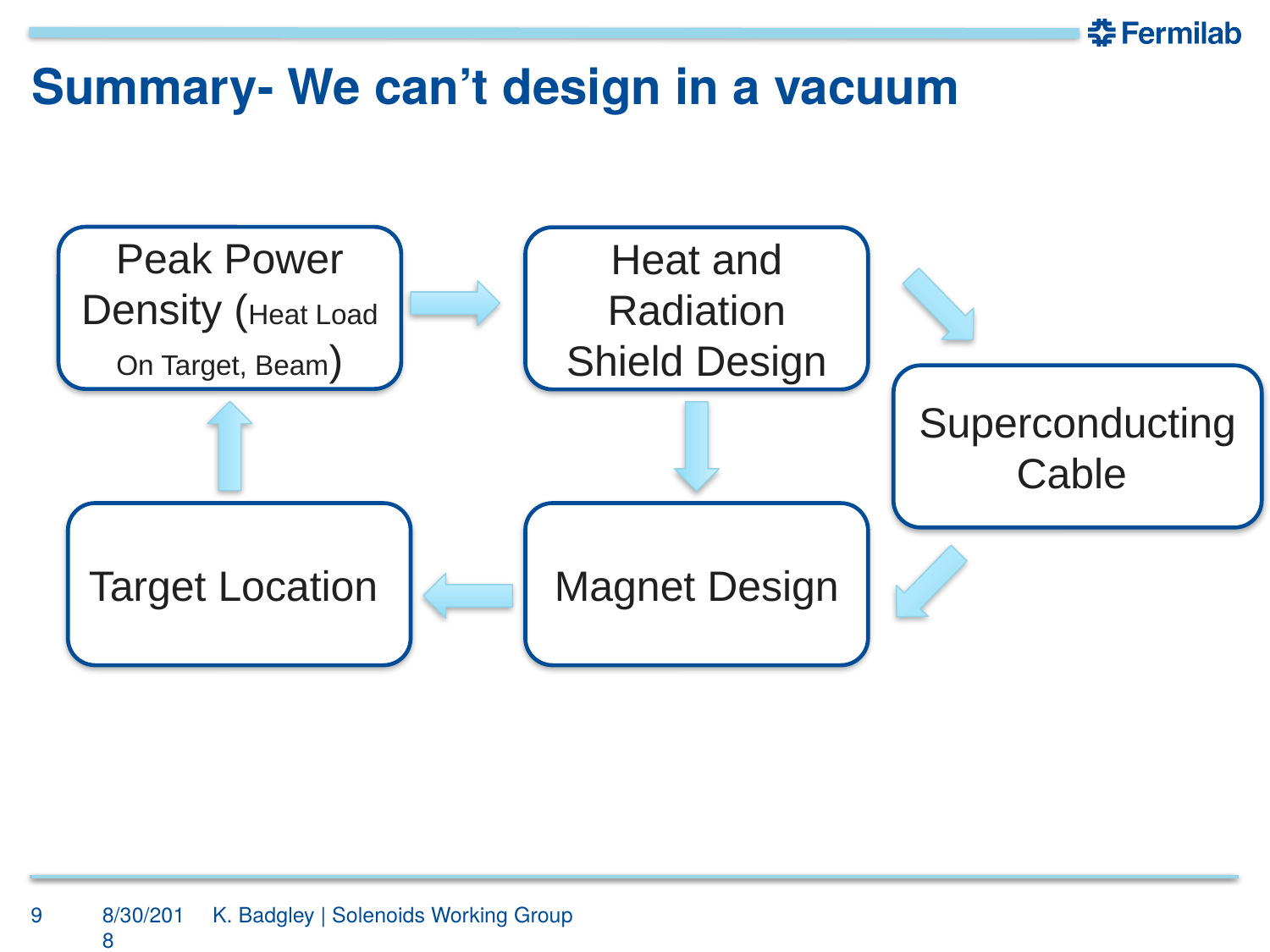

# Summary- We can’t design in a vacuum

Peak Power Density (Heat Load On Target, Beam)
Heat and Radiation Shield Design

Superconducting Cable

Target Location
Magnet Design

9
8/30/2018
K. Badgley | Solenoids Working Group